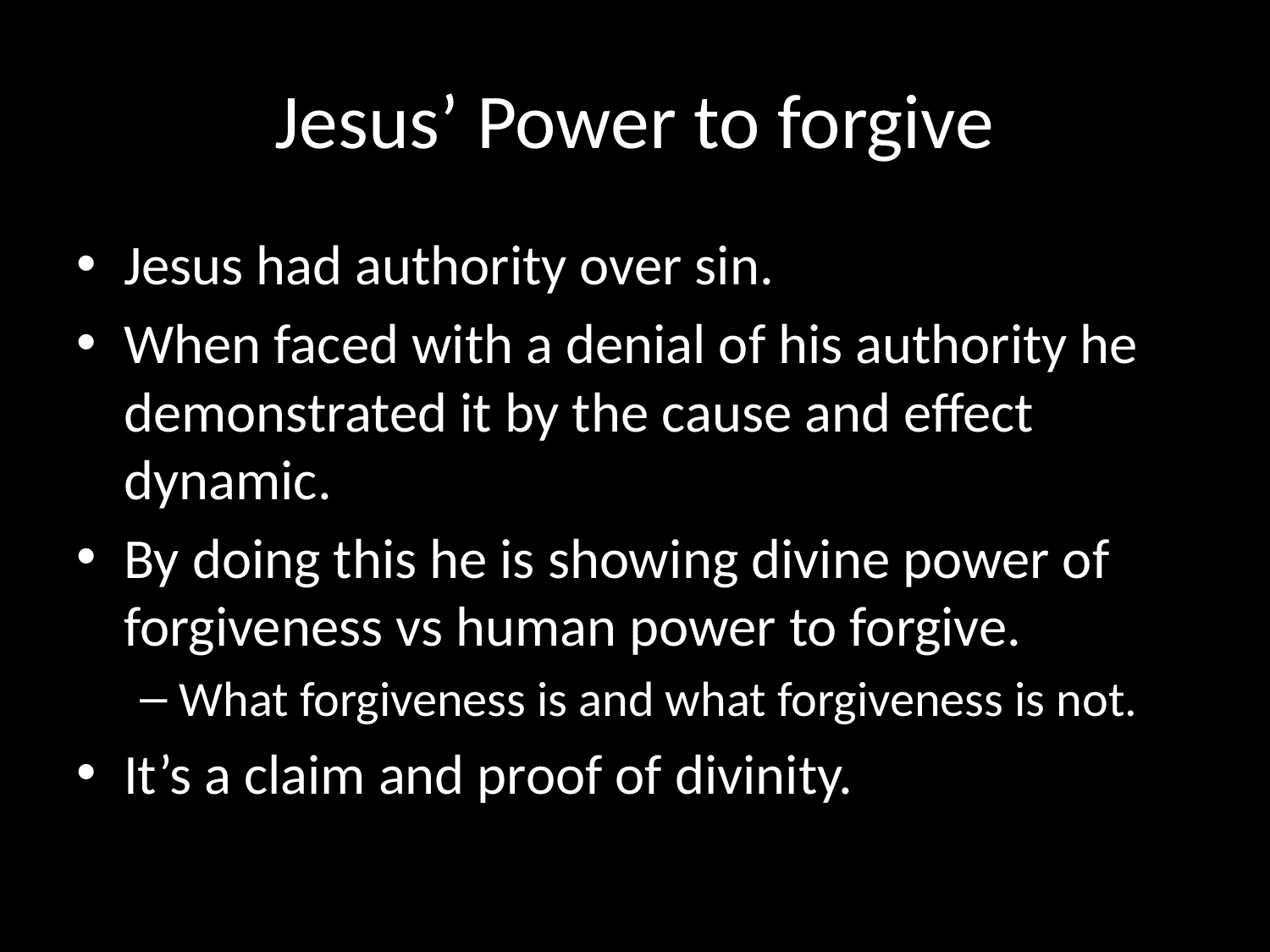

# Jesus’ Power to forgive
Jesus had authority over sin.
When faced with a denial of his authority he demonstrated it by the cause and effect dynamic.
By doing this he is showing divine power of forgiveness vs human power to forgive.
What forgiveness is and what forgiveness is not.
It’s a claim and proof of divinity.